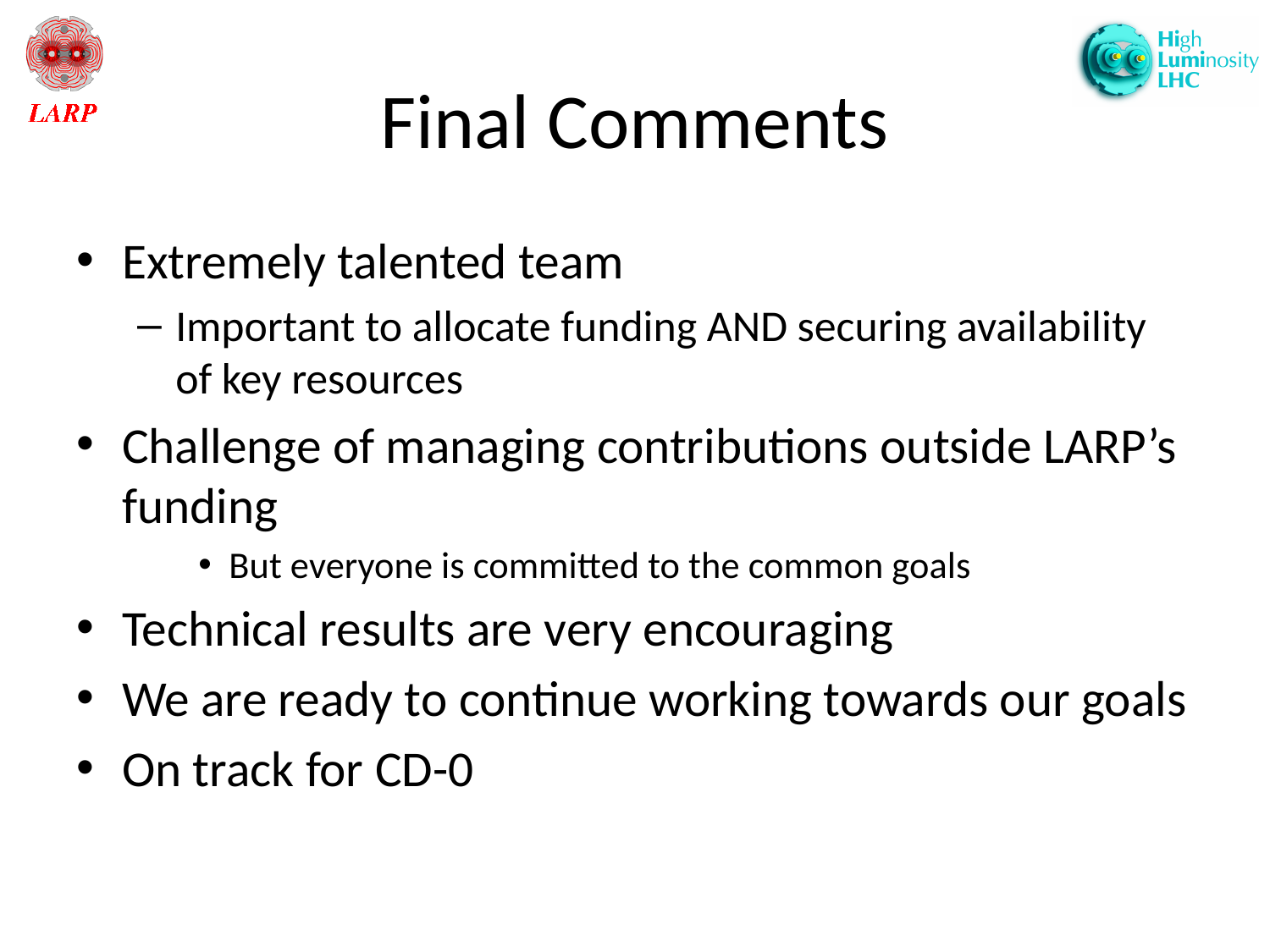

# Final Comments
Extremely talented team
Important to allocate funding AND securing availability of key resources
Challenge of managing contributions outside LARP’s funding
But everyone is committed to the common goals
Technical results are very encouraging
We are ready to continue working towards our goals
On track for CD-0